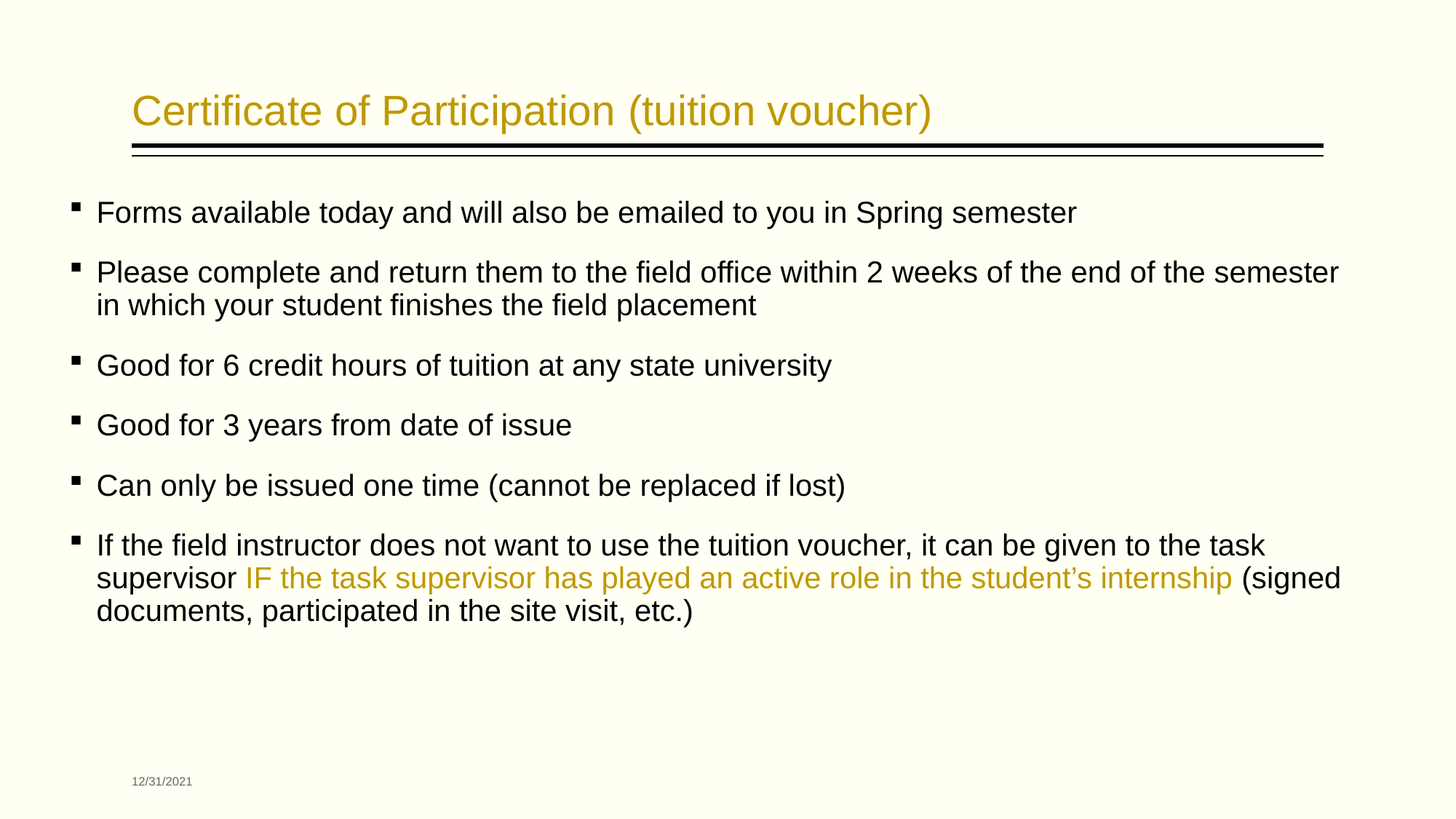

# Certificate of Participation (tuition voucher)
Forms available today and will also be emailed to you in Spring semester
Please complete and return them to the field office within 2 weeks of the end of the semester in which your student finishes the field placement
Good for 6 credit hours of tuition at any state university
Good for 3 years from date of issue
Can only be issued one time (cannot be replaced if lost)
If the field instructor does not want to use the tuition voucher, it can be given to the task supervisor IF the task supervisor has played an active role in the student’s internship (signed documents, participated in the site visit, etc.)

12/31/2021